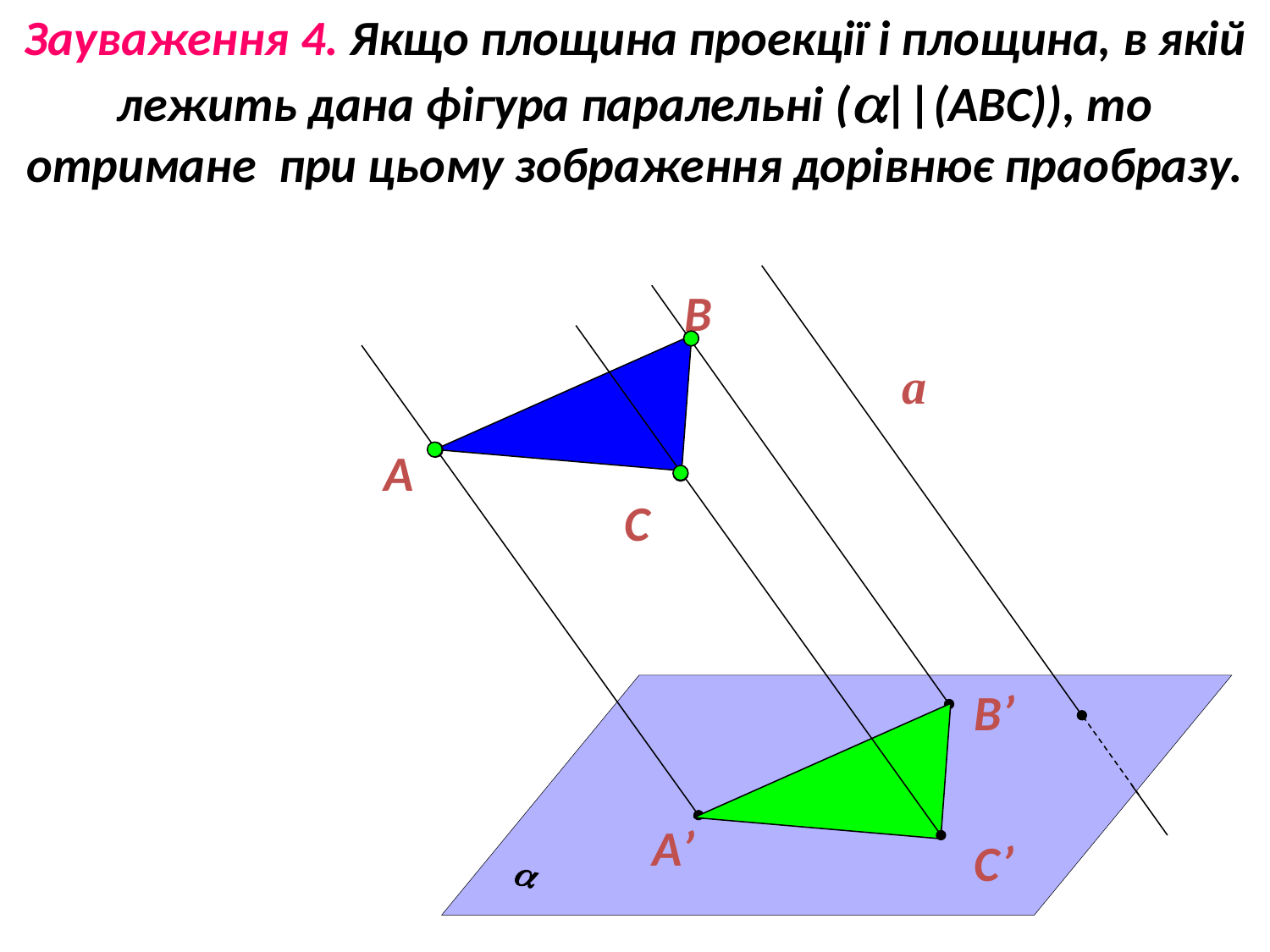

Зауваження 4. Якщо площина проекції і площина, в якій лежить дана фігура паралельні (α||(АВС)), то отримане  при цьому зображення дорівнює праобразу.

B

а
А

C

B’

А’
C’
α